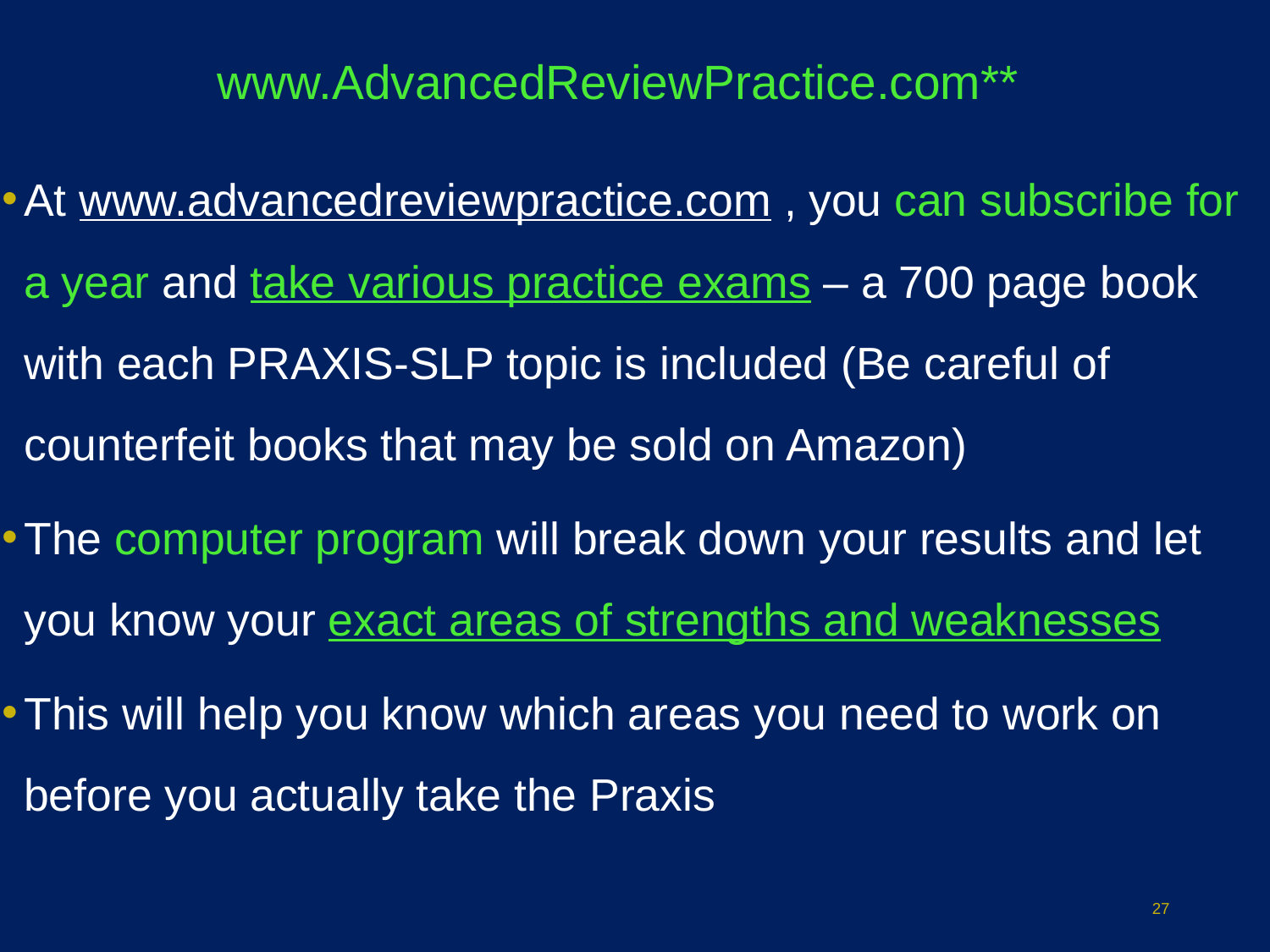

# www.AdvancedReviewPractice.com**
At www.advancedreviewpractice.com , you can subscribe for a year and take various practice exams – a 700 page book with each PRAXIS-SLP topic is included (Be careful of counterfeit books that may be sold on Amazon)
The computer program will break down your results and let you know your exact areas of strengths and weaknesses
This will help you know which areas you need to work on before you actually take the Praxis

27